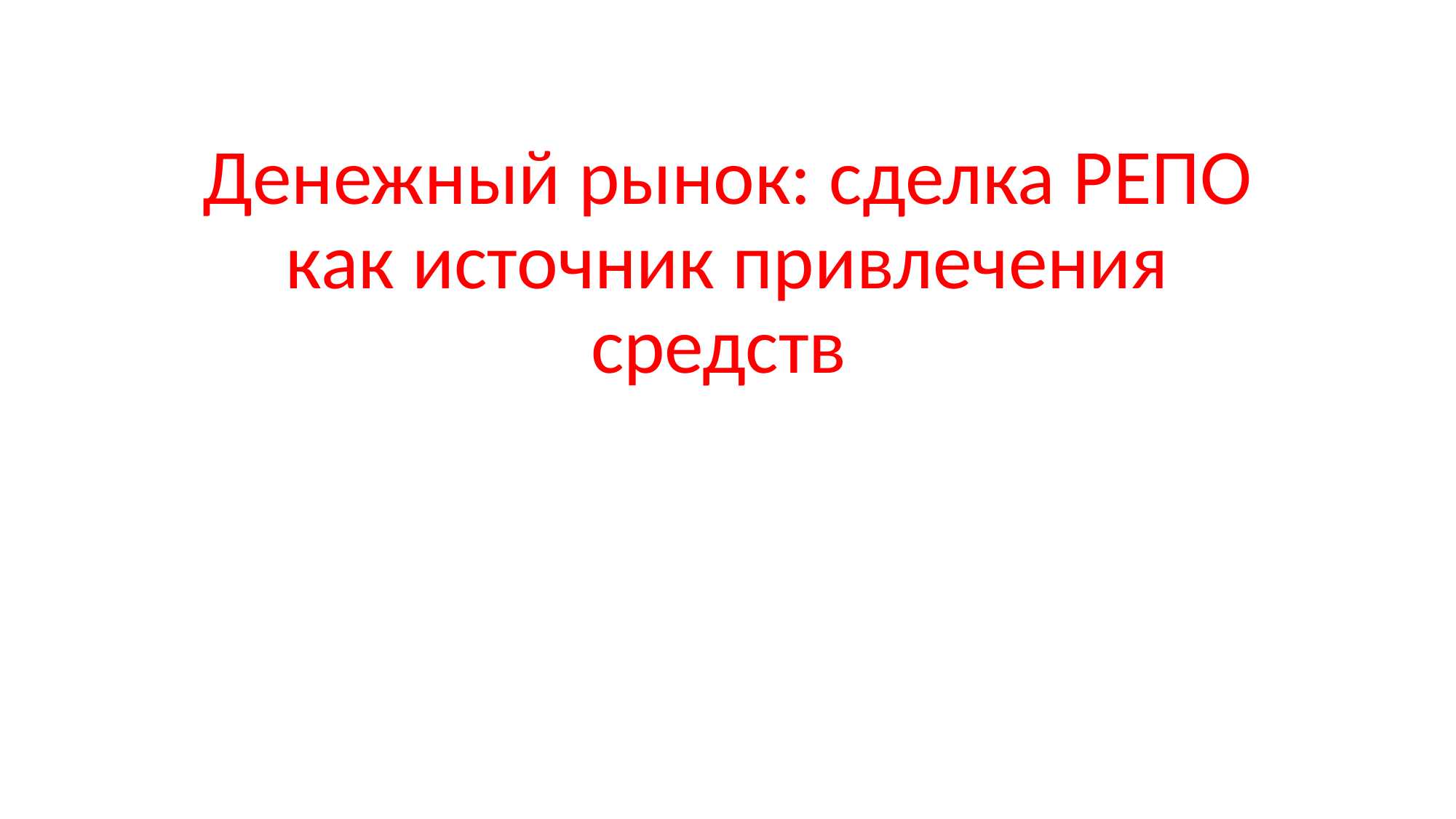

# Денежный рынок: сделка РЕПО как источник привлечения средств